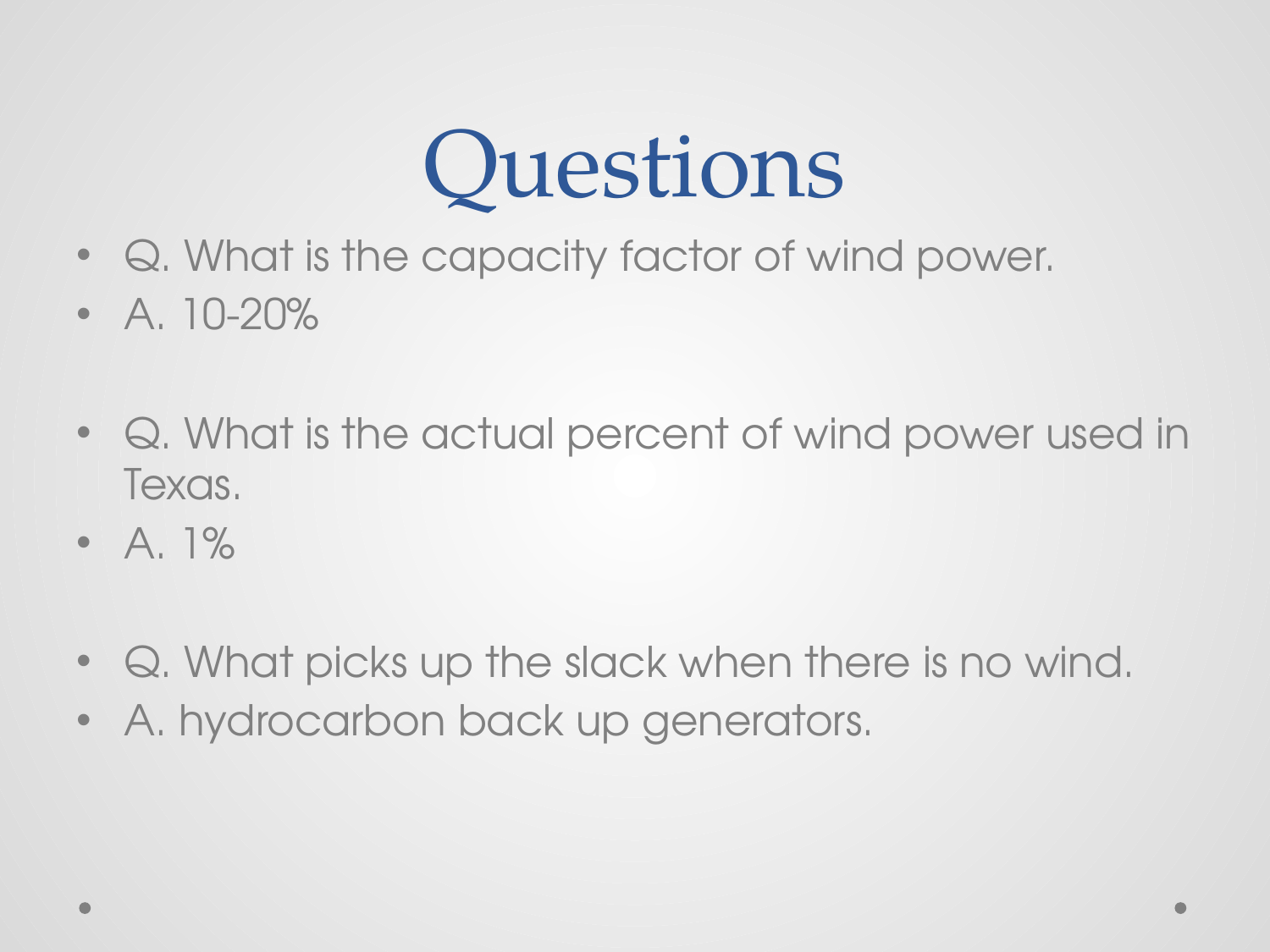

# Questions
Q. What is the capacity factor of wind power.
A. 10-20%

Q. What is the actual percent of wind power used in Texas.
A. 1%

Q. What picks up the slack when there is no wind.
A. hydrocarbon back up generators.